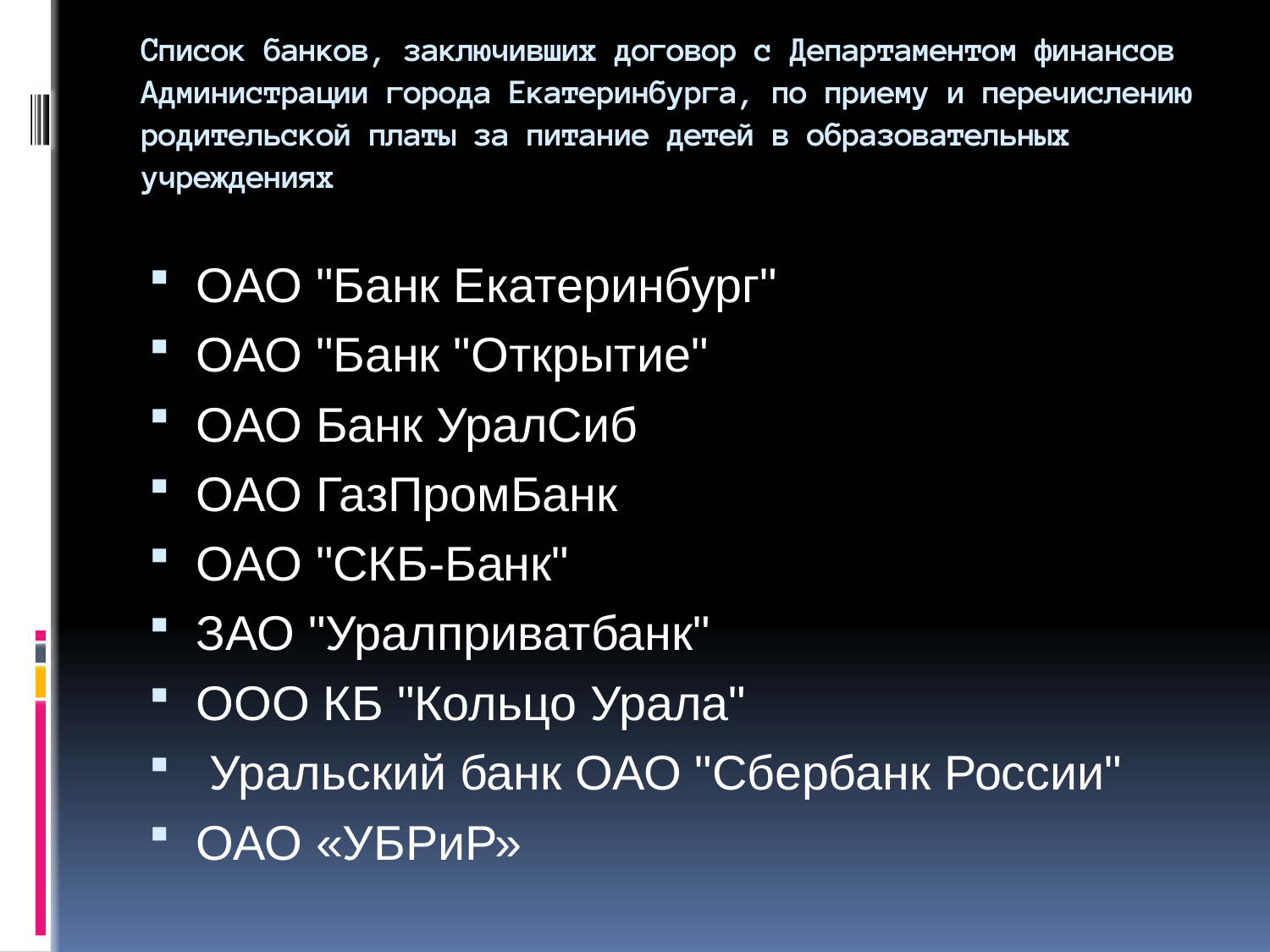

# Список банков, заключивших договор с Департаментом финансов Администрации города Екатеринбурга, по приему и перечислению родительской платы за питание детей в образовательных учреждениях
ОАО "Банк Екатеринбург"
ОАО "Банк "Открытие"
ОАО Банк УралCиб
ОАО ГазПромБанк
ОАО "СКБ-Банк"
ЗАО "Уралприватбанк"
ООО КБ "Кольцо Урала"
 Уральский банк ОАО "Сбербанк России"
ОАО «УБРиР»